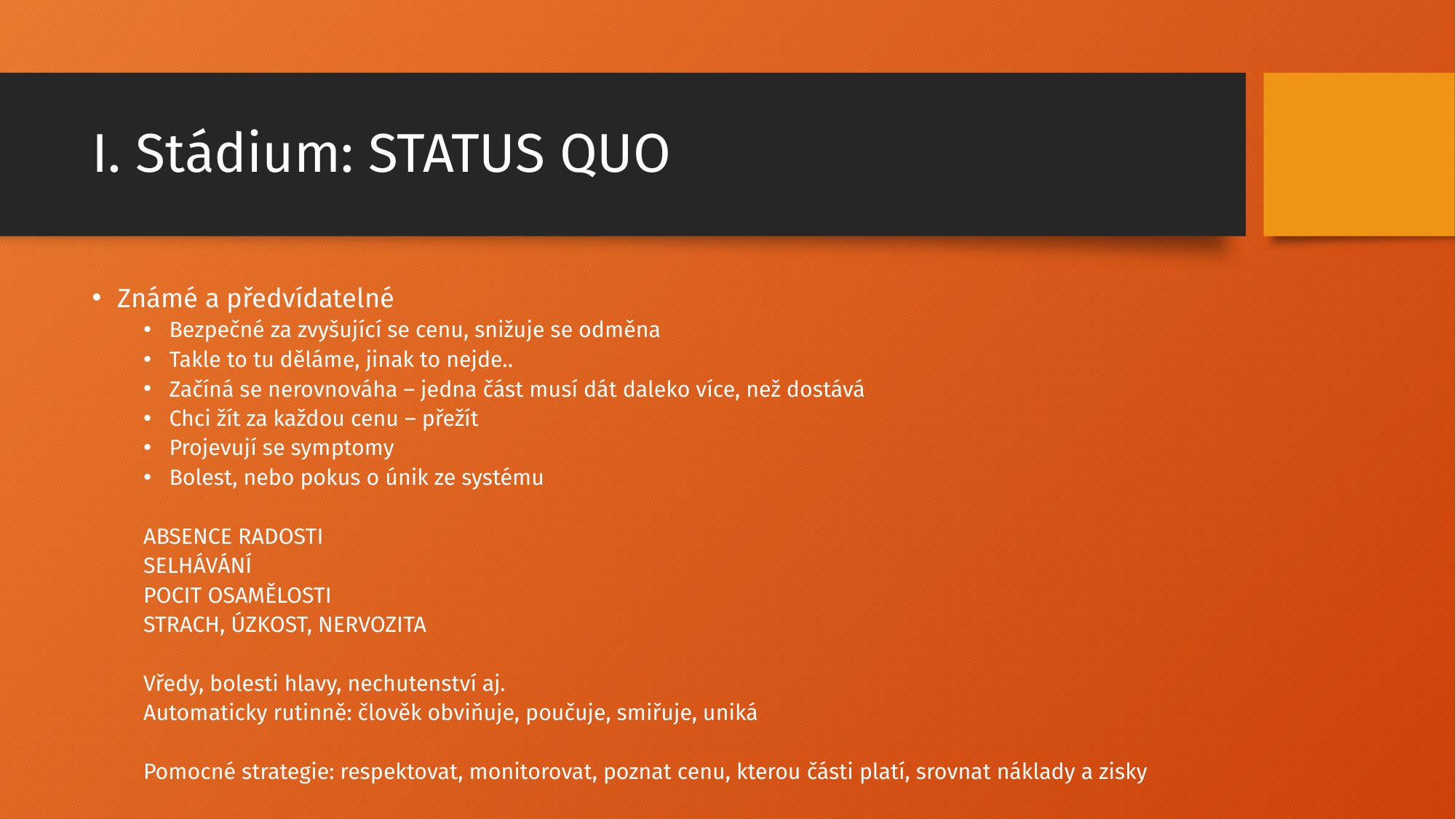

# I. Stádium: STATUS QUO
Známé a předvídatelné
Bezpečné za zvyšující se cenu, snižuje se odměna
Takle to tu děláme, jinak to nejde..
Začíná se nerovnováha – jedna část musí dát daleko více, než dostává
Chci žít za každou cenu – přežít
Projevují se symptomy
Bolest, nebo pokus o únik ze systému

ABSENCE RADOSTI
SELHÁVÁNÍ
POCIT OSAMĚLOSTI
STRACH, ÚZKOST, NERVOZITA

Vředy, bolesti hlavy, nechutenství aj.
Automaticky rutinně: člověk obviňuje, poučuje, smiřuje, uniká

Pomocné strategie: respektovat, monitorovat, poznat cenu, kterou části platí, srovnat náklady a zisky